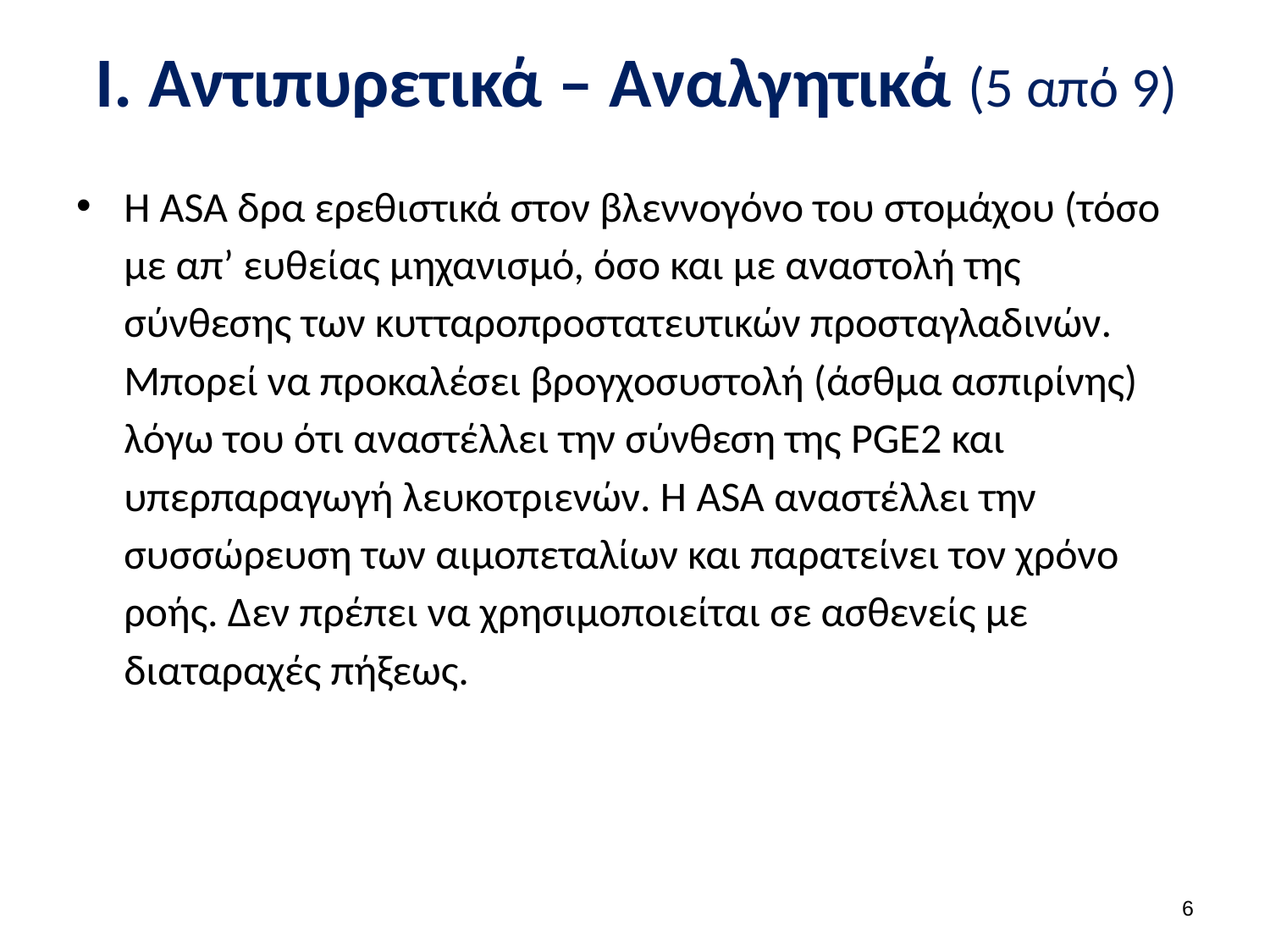

# Ι. Αντιπυρετικά – Αναλγητικά (5 από 9)
H ASA δρα ερεθιστικά στον βλεννογόνο του στομάχου (τόσο με απ’ ευθείας μηχανισμό, όσο και με αναστολή της σύνθεσης των κυτταροπροστατευτικών προσταγλαδινών.  Μπορεί να προκαλέσει βρογχοσυστολή (άσθμα ασπιρίνης) λόγω του ότι αναστέλλει την σύνθεση της PGE2 και υπερπαραγωγή λευκοτριενών. Η ASA αναστέλλει την συσσώρευση των αιμοπεταλίων και παρατείνει τον χρόνο ροής. Δεν πρέπει να χρησιμοποιείται σε ασθενείς με διαταραχές πήξεως.

6